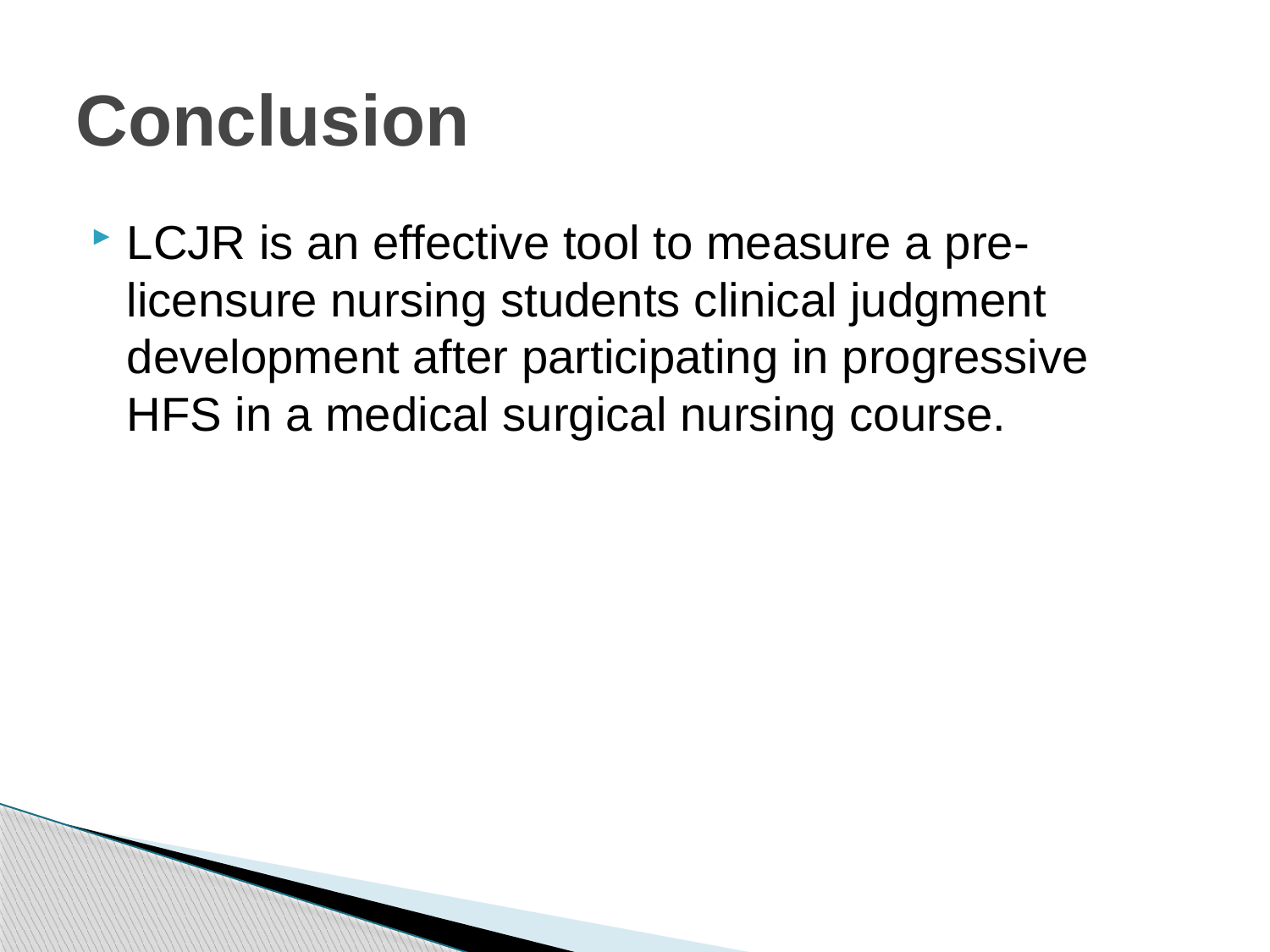

# Conclusion
LCJR is an effective tool to measure a pre-licensure nursing students clinical judgment development after participating in progressive HFS in a medical surgical nursing course.